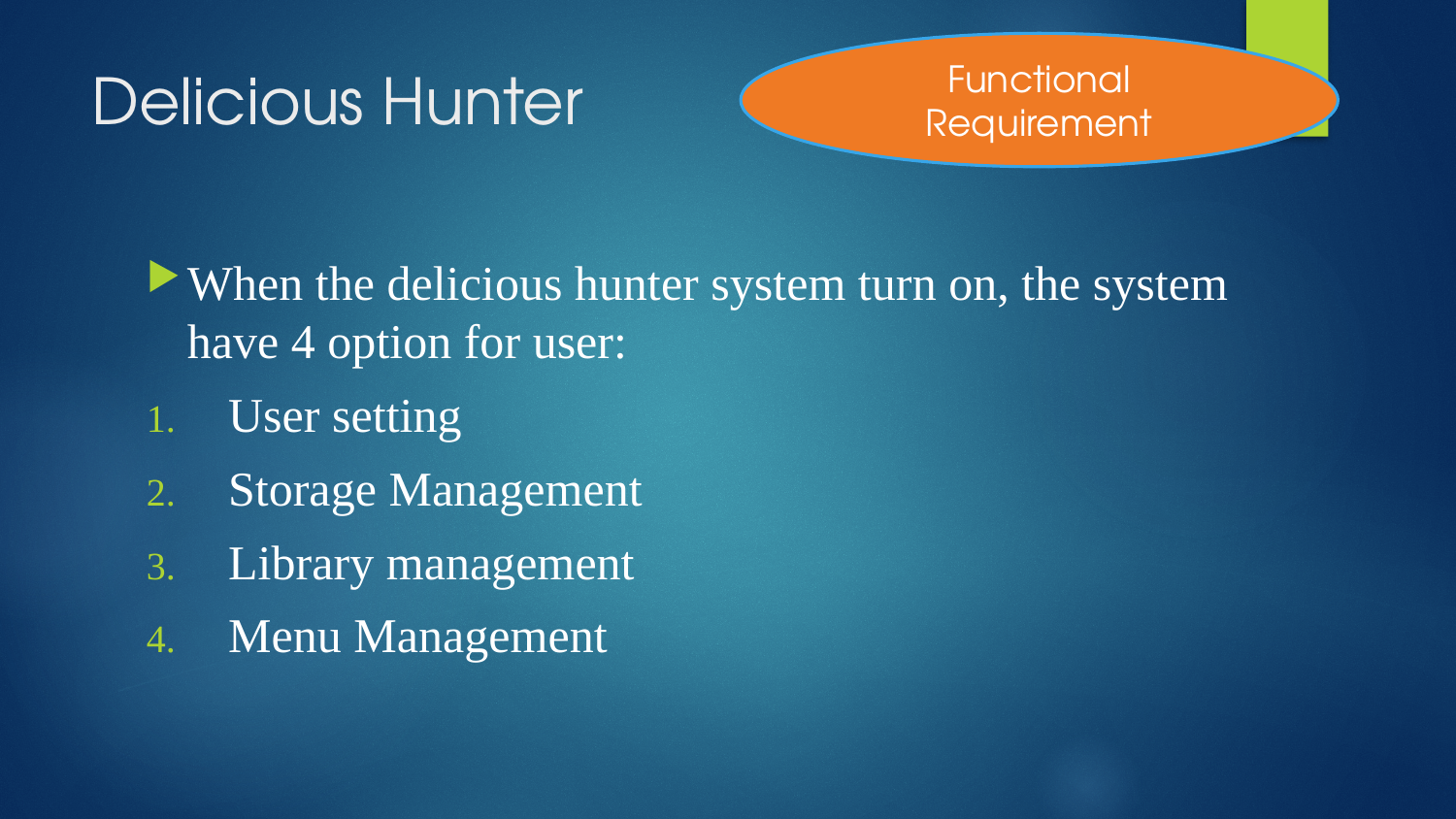

Functional Requirement
# Delicious Hunter
When the delicious hunter system turn on, the system have 4 option for user:
User setting
Storage Management
Library management
Menu Management